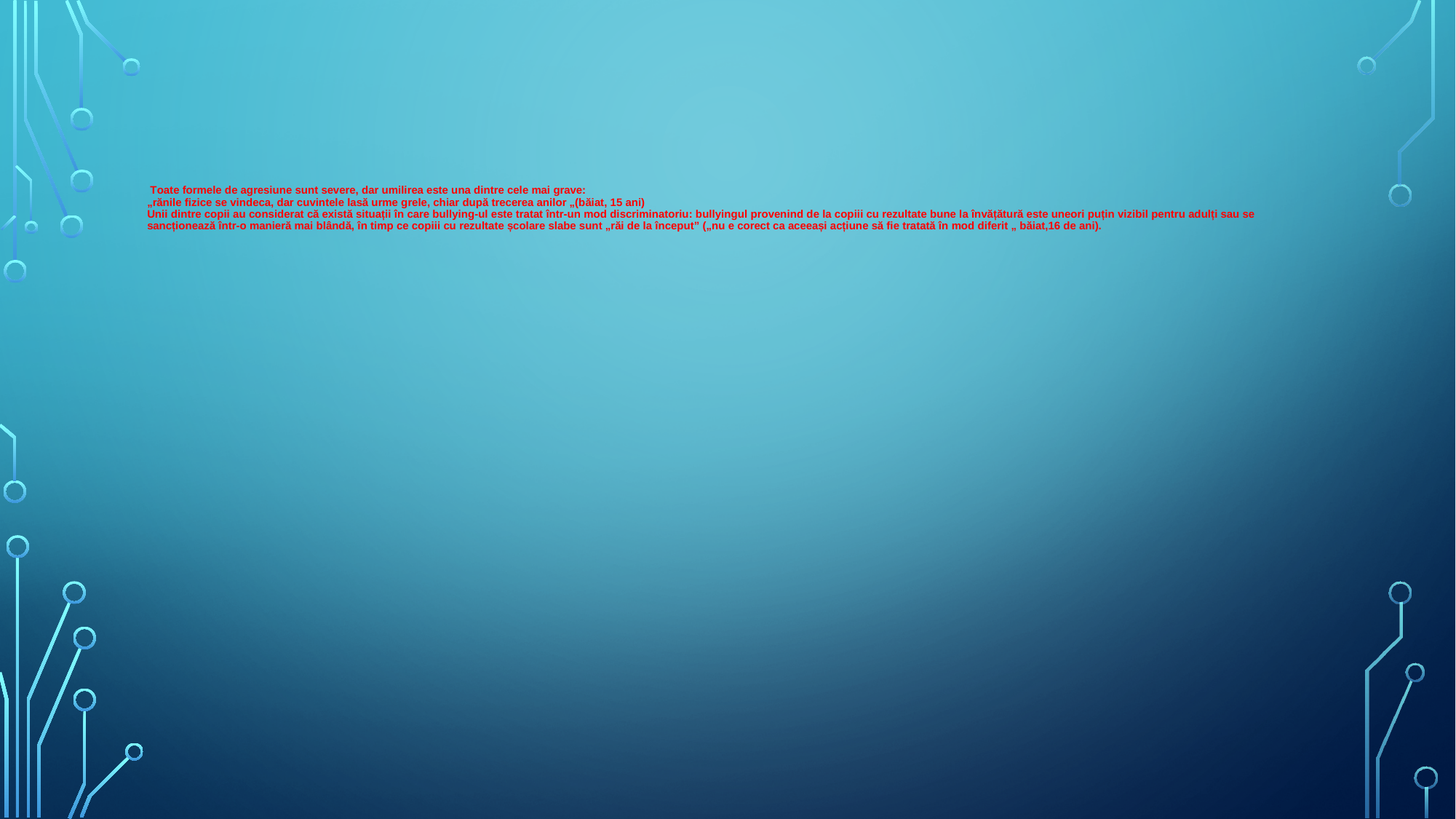

# Toate formele de agresiune sunt severe, dar umilirea este una dintre cele mai grave: „rănile fizice se vindeca, dar cuvintele lasă urme grele, chiar după trecerea anilor „(băiat, 15 ani) Unii dintre copii au considerat că există situații în care bullying-ul este tratat într-un mod discriminatoriu: bullyingul provenind de la copiii cu rezultate bune la învățătură este uneori puțin vizibil pentru adulți sau se sancționează într-o manieră mai blândă, în timp ce copiii cu rezultate școlare slabe sunt „răi de la început” („nu e corect ca aceeași acțiune să fie tratată în mod diferit „ băiat,16 de ani).